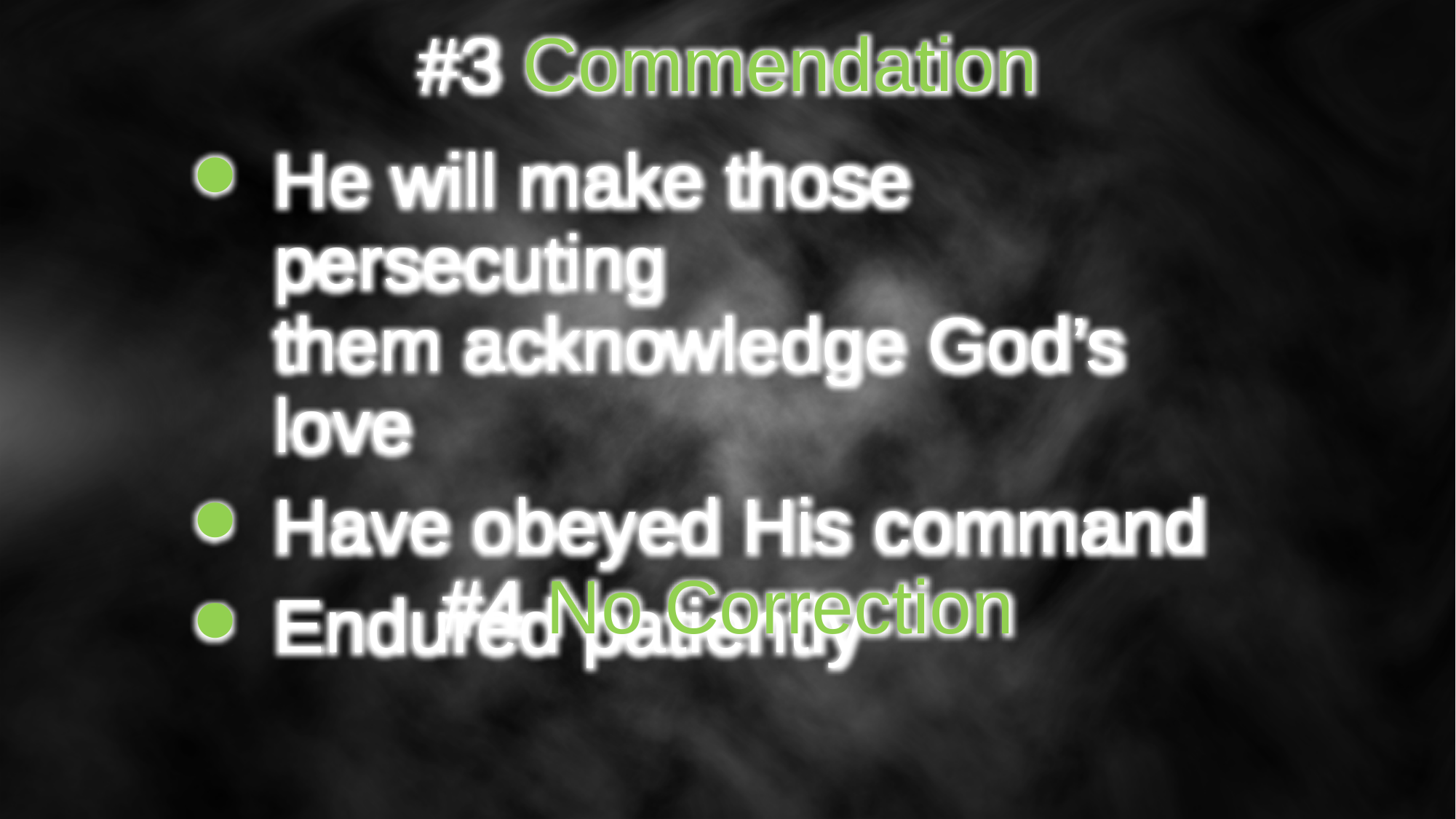

#3 Commendation
He will make those persecuting
them acknowledge God’s love
Have obeyed His command
Endured patiently

#4 No Correction